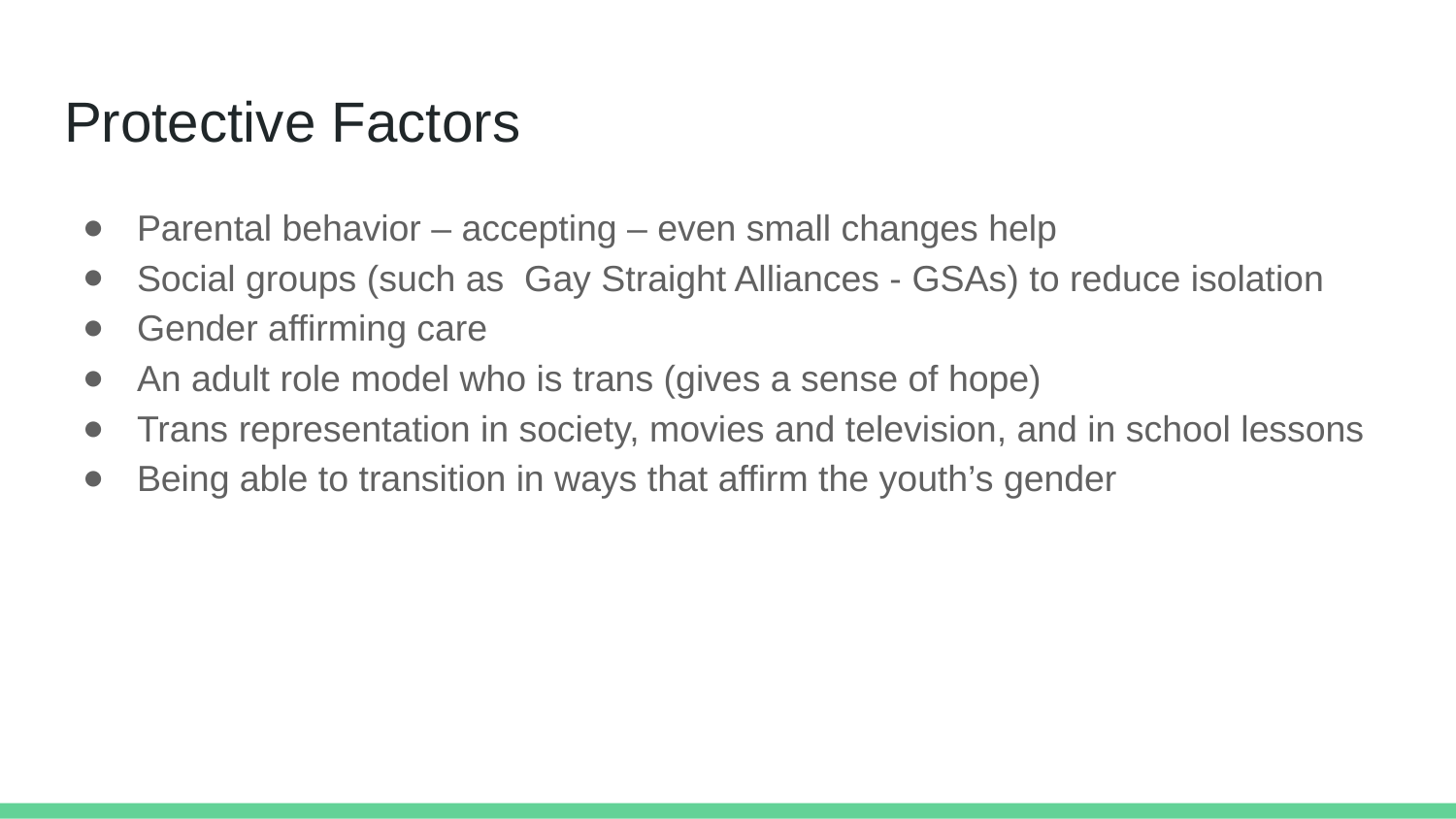

# Protective Factors
Parental behavior – accepting – even small changes help
Social groups (such as  Gay Straight Alliances - GSAs) to reduce isolation
Gender affirming care
An adult role model who is trans (gives a sense of hope)
Trans representation in society, movies and television, and in school lessons
Being able to transition in ways that affirm the youth’s gender